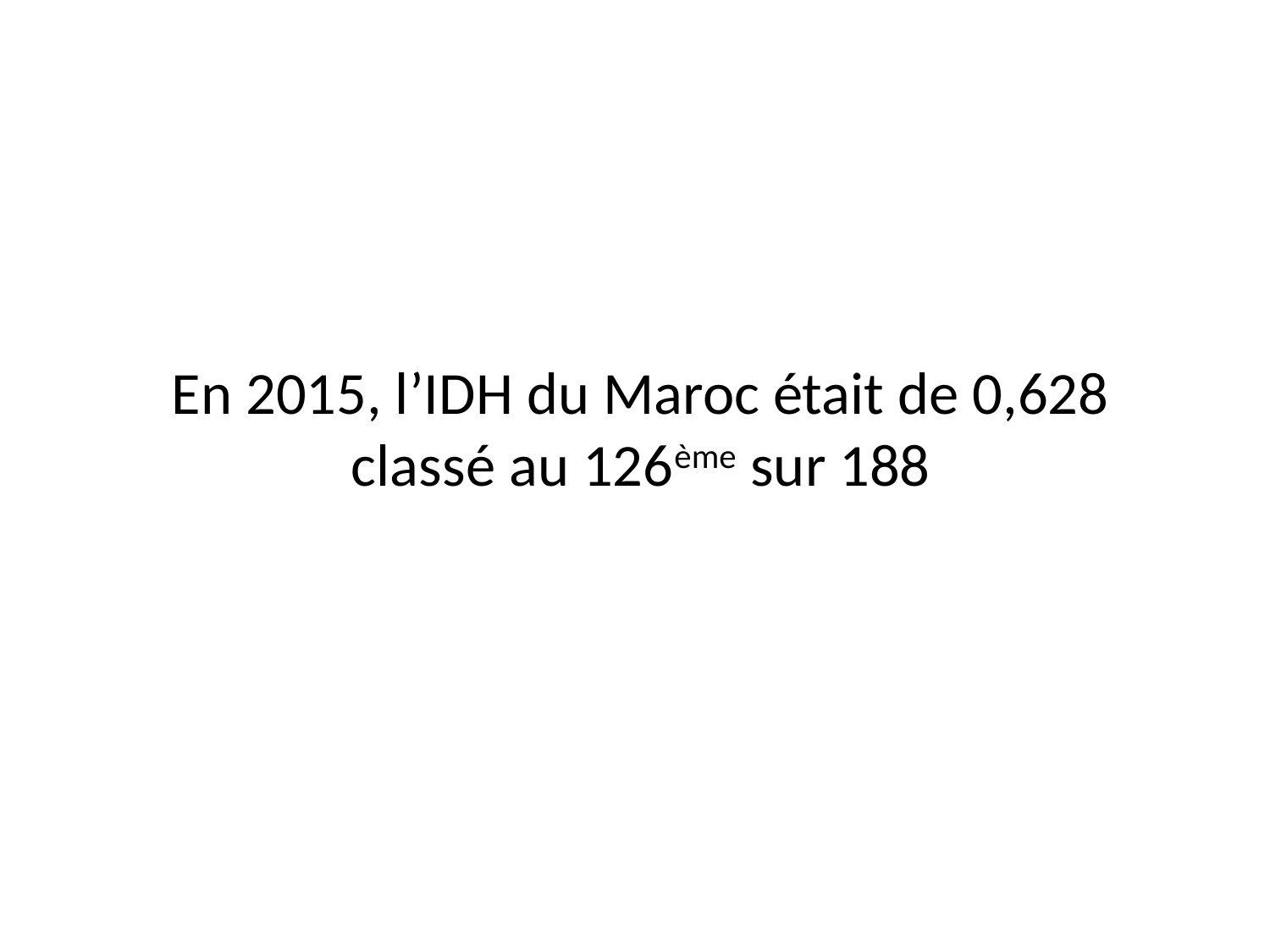

# En 2015, l’IDH du Maroc était de 0,628 classé au 126ème sur 188